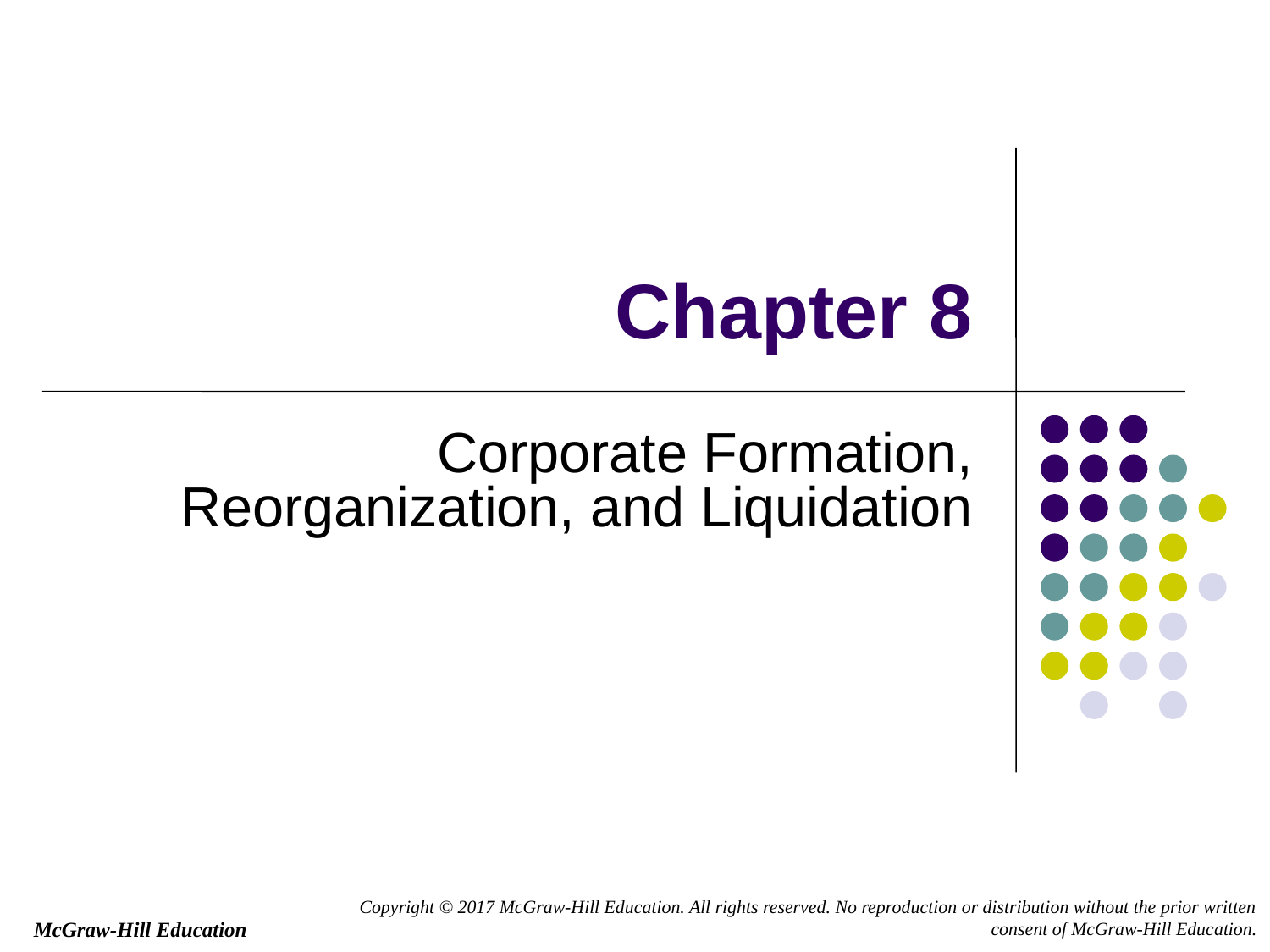

# Chapter 8
Corporate Formation, Reorganization, and Liquidation